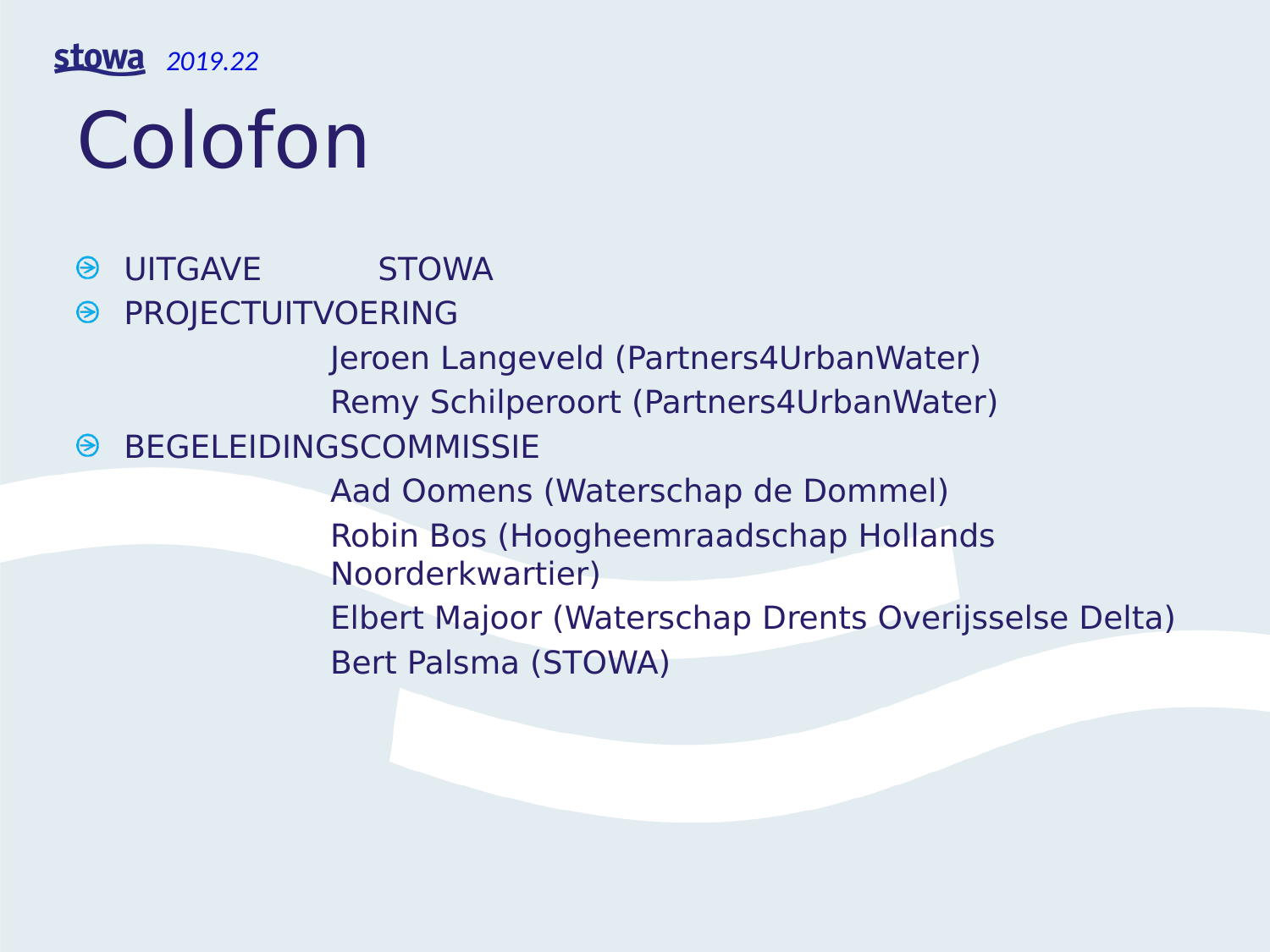

# Colofon
UITGAVE	STOWA
PROJECTUITVOERING
		Jeroen Langeveld (Partners4UrbanWater)
		Remy Schilperoort (Partners4UrbanWater)
BEGELEIDINGSCOMMISSIE
		Aad Oomens (Waterschap de Dommel)
		Robin Bos (Hoogheemraadschap Hollands 			Noorderkwartier)
		Elbert Majoor (Waterschap Drents Overijsselse Delta)
		Bert Palsma (STOWA)